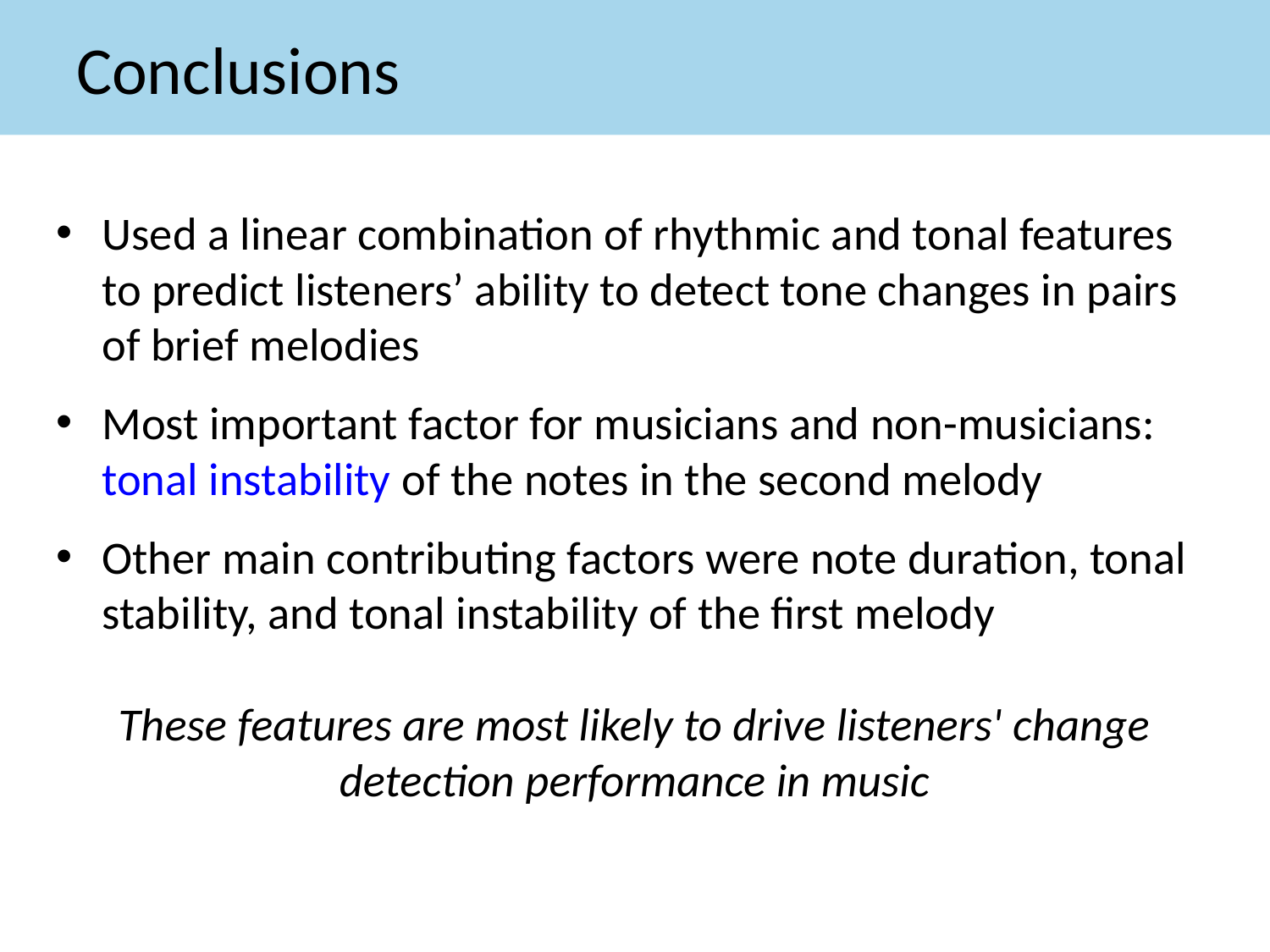

# Conclusions
Used a linear combination of rhythmic and tonal features to predict listeners’ ability to detect tone changes in pairs of brief melodies
Most important factor for musicians and non-musicians: tonal instability of the notes in the second melody
Other main contributing factors were note duration, tonal stability, and tonal instability of the first melody

These features are most likely to drive listeners' change detection performance in music